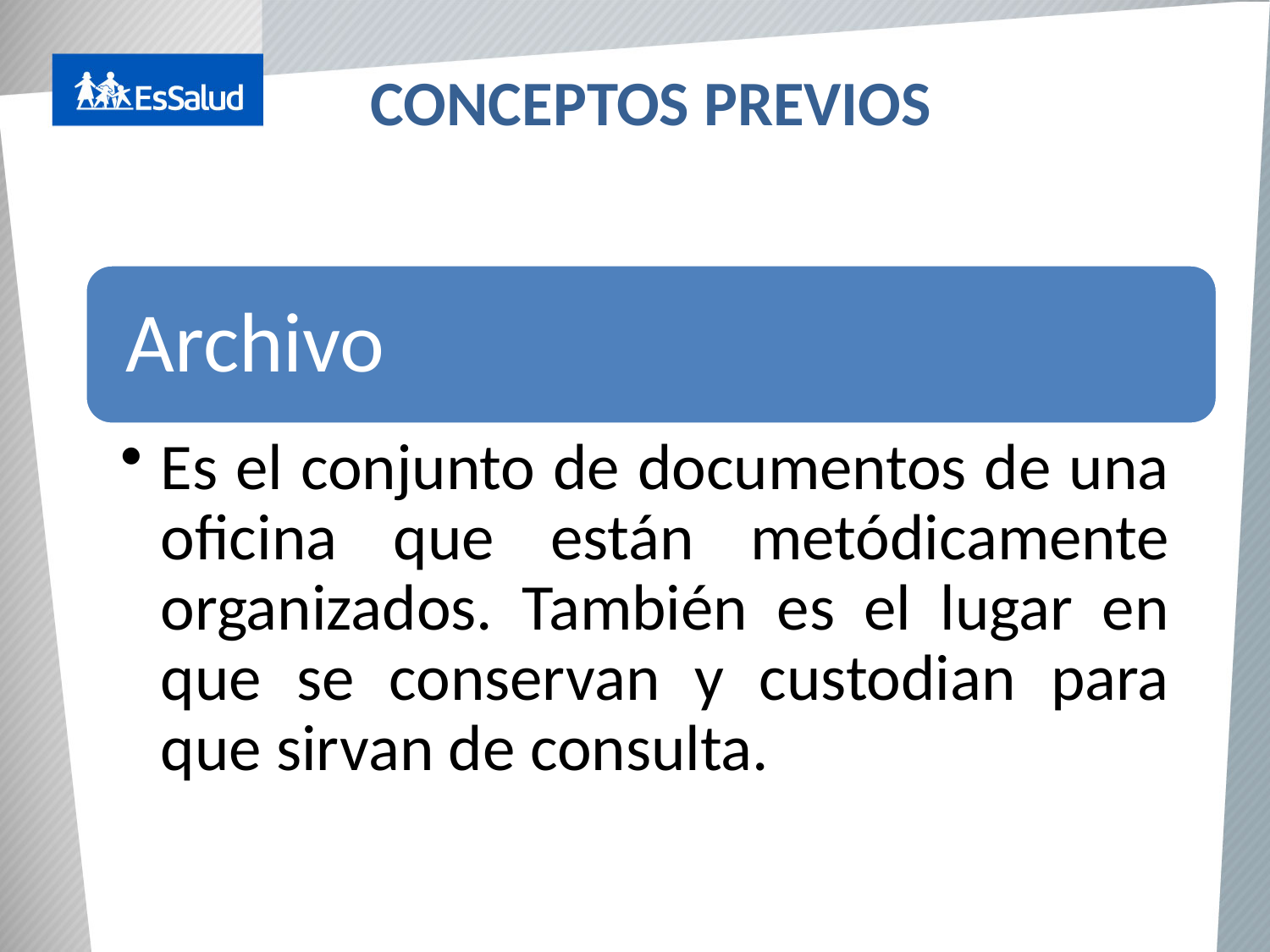

# CONCEPTOS PREVIOS
Archivo
Es el conjunto de documentos de una oficina que están metódicamente organizados. También es el lugar en que se conservan y custodian para que sirvan de consulta.